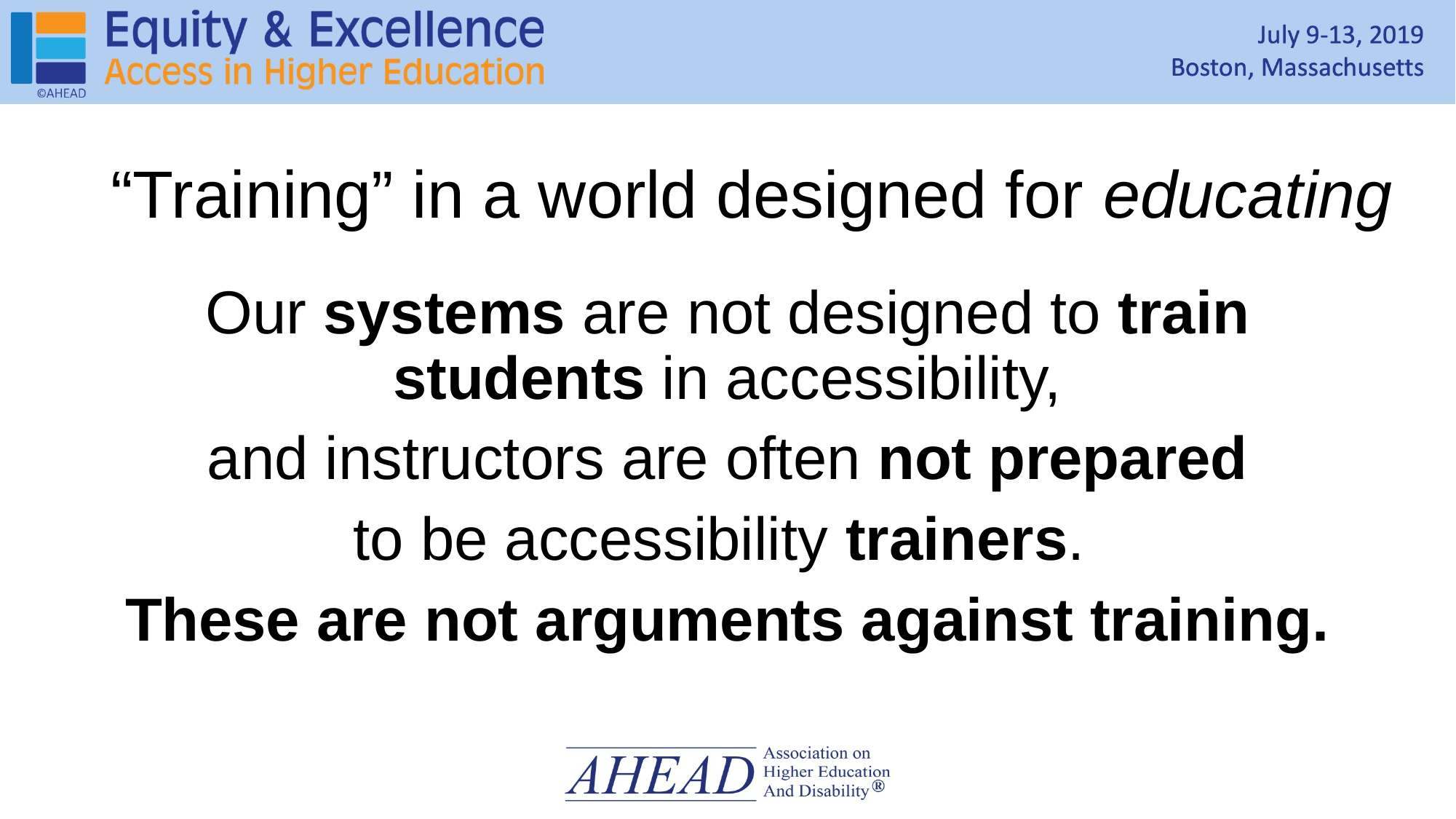

# “Training” in a world designed for educating
Our systems are not designed to train students in accessibility,
 and instructors are often not prepared
to be accessibility trainers.
These are not arguments against training.